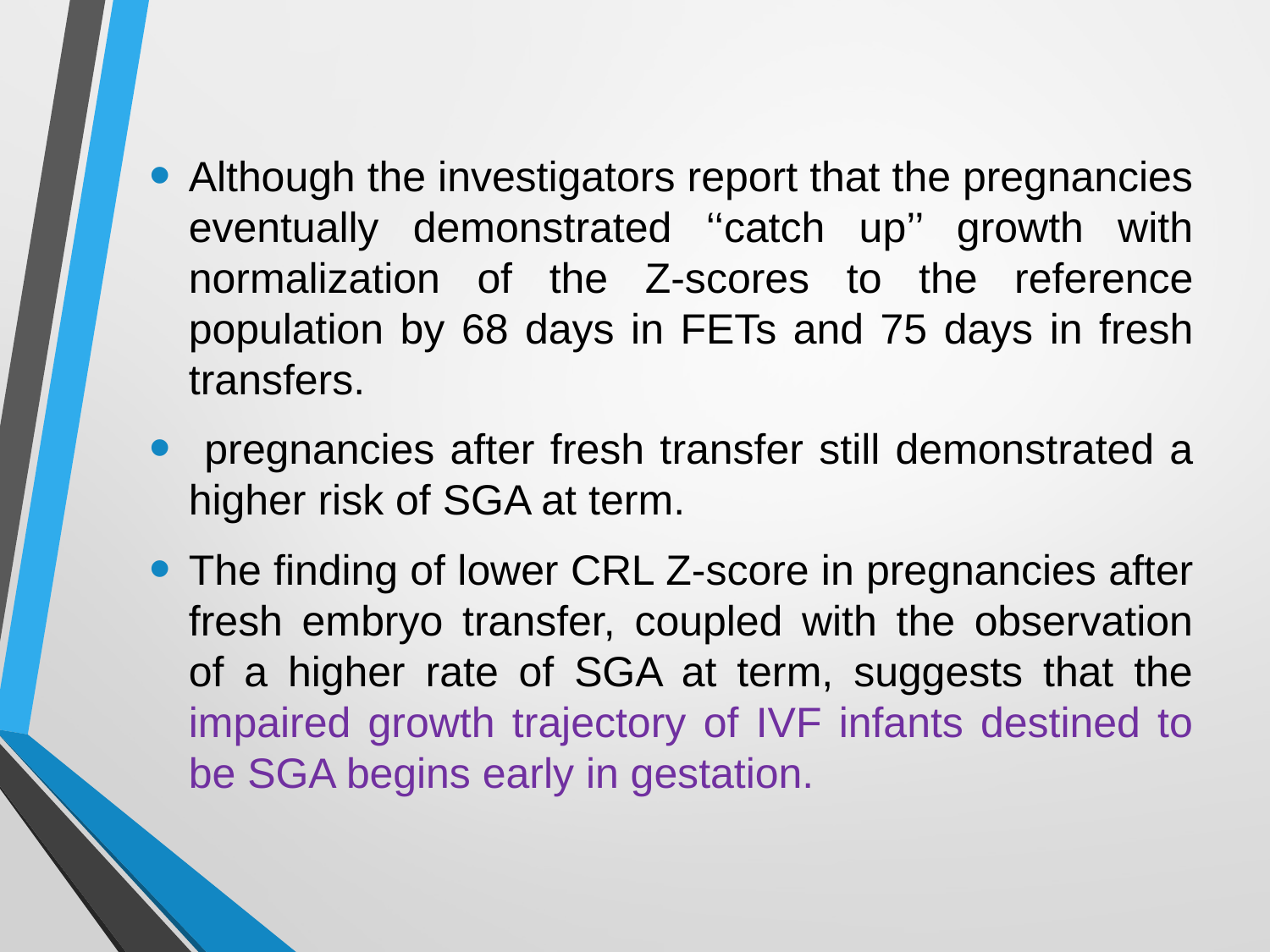

Although the investigators report that the pregnancies eventually demonstrated ‘‘catch up’’ growth with normalization of the Z-scores to the reference population by 68 days in FETs and 75 days in fresh transfers.
 pregnancies after fresh transfer still demonstrated a higher risk of SGA at term.
The finding of lower CRL Z-score in pregnancies after fresh embryo transfer, coupled with the observation of a higher rate of SGA at term, suggests that the impaired growth trajectory of IVF infants destined to be SGA begins early in gestation.